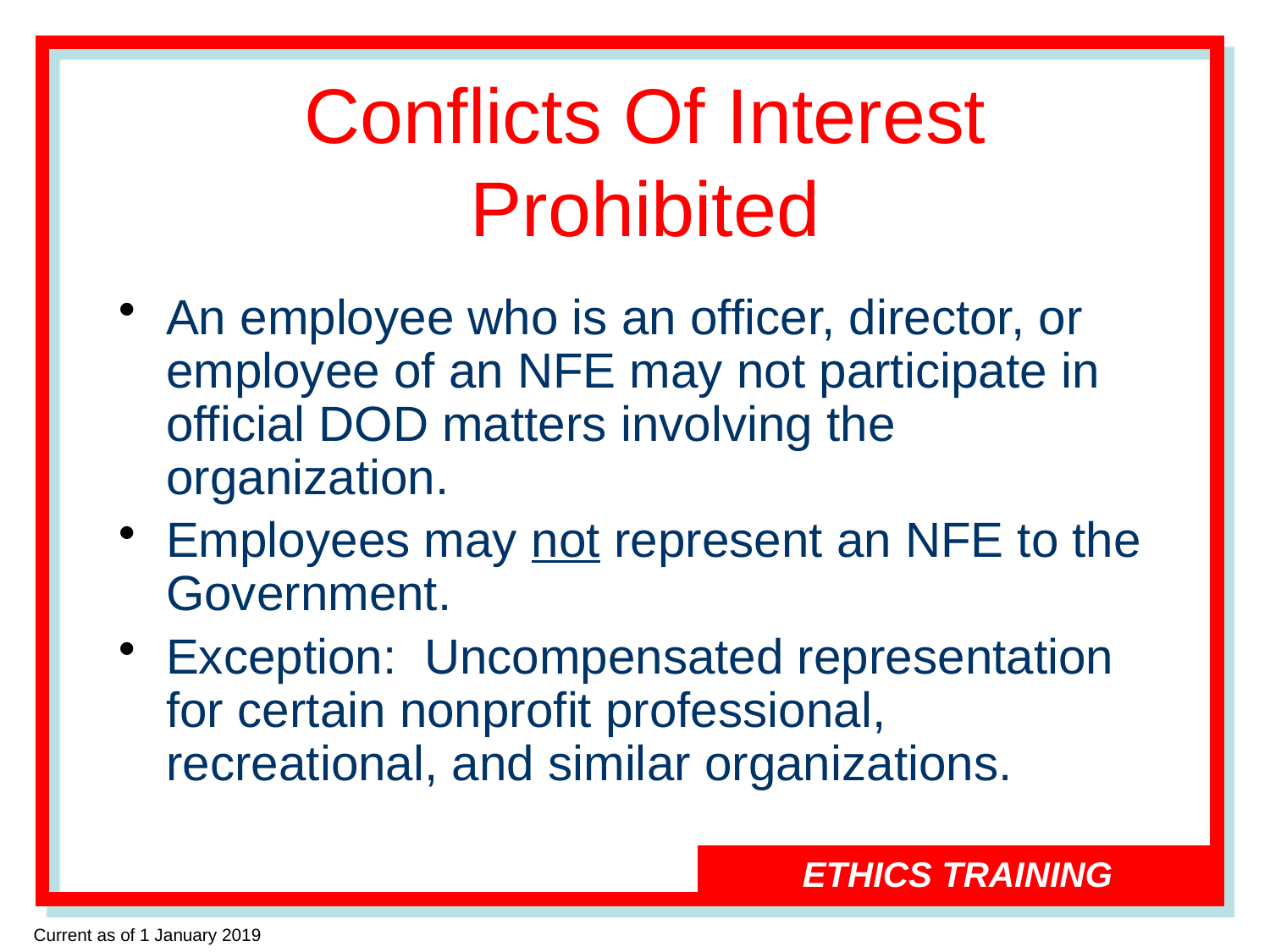

# Conflicts Of Interest Prohibited
An employee who is an officer, director, or employee of an NFE may not participate in official DOD matters involving the organization.
Employees may not represent an NFE to the Government.
Exception:  Uncompensated representation for certain nonprofit professional, recreational, and similar organizations.